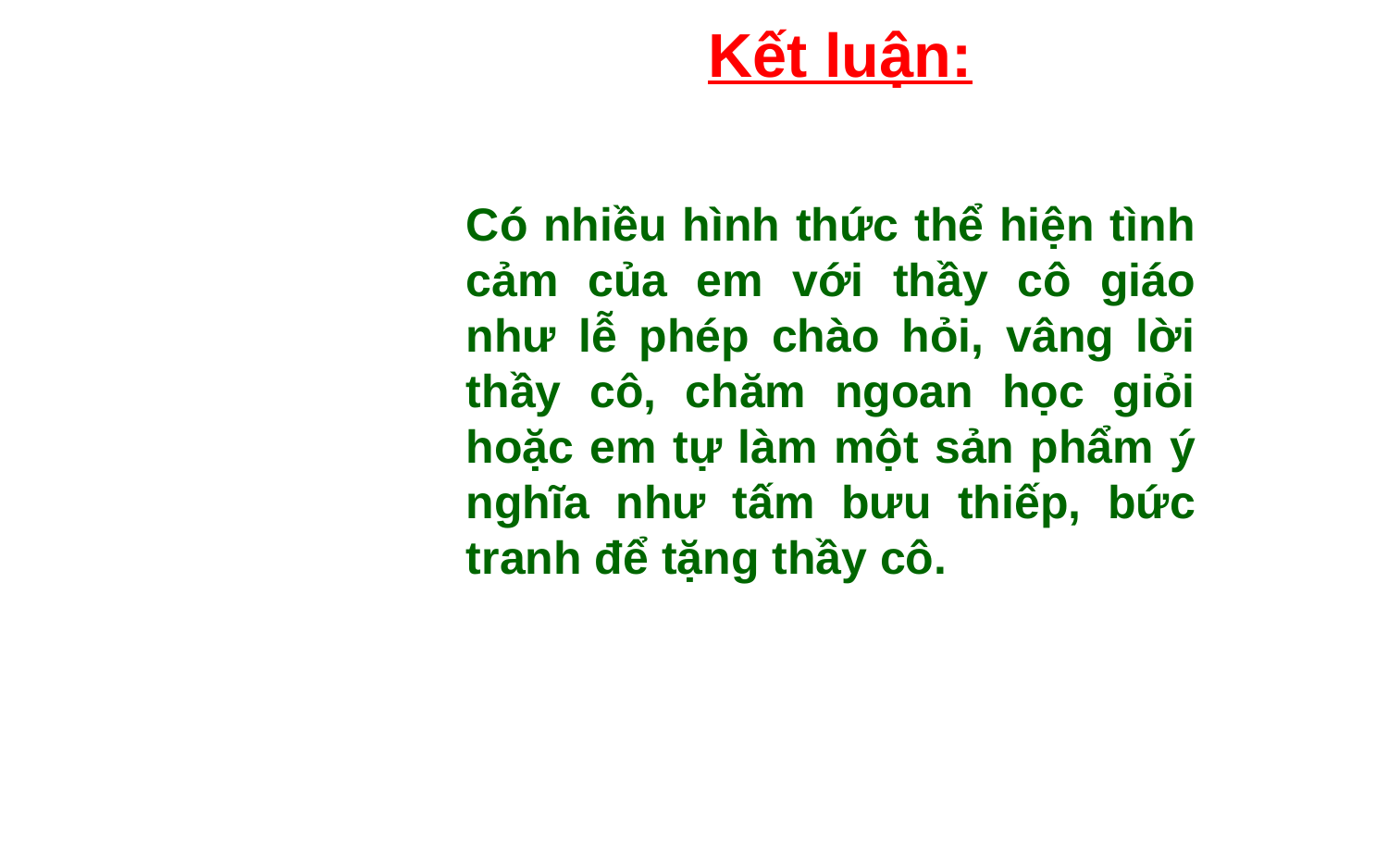

Kết luận:
Có nhiều hình thức thể hiện tình cảm của em với thầy cô giáo như lễ phép chào hỏi, vâng lời thầy cô, chăm ngoan học giỏi hoặc em tự làm một sản phẩm ý nghĩa như tấm bưu thiếp, bức tranh để tặng thầy cô.